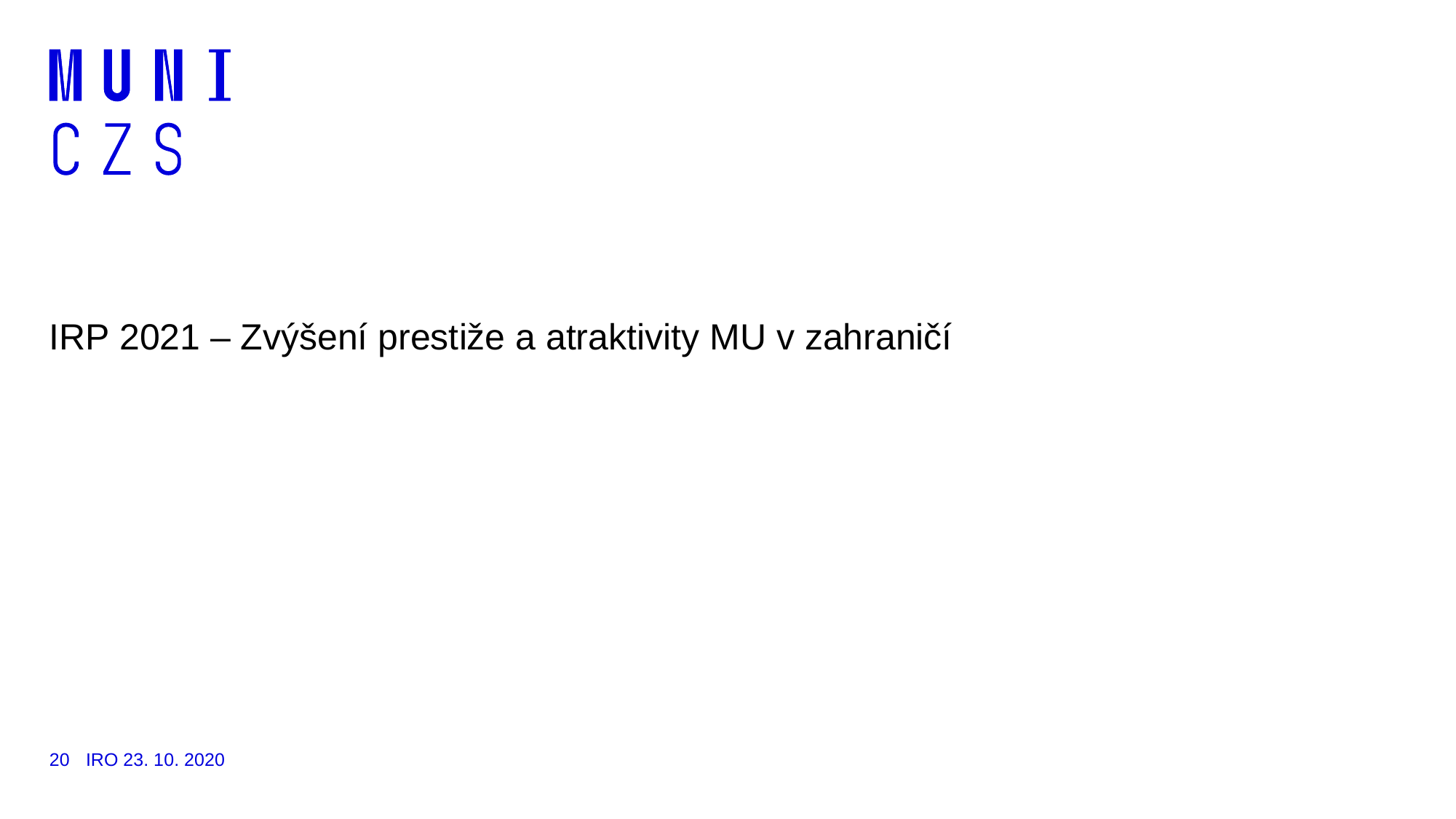

IRP 2021 – Zvýšení prestiže a atraktivity MU v zahraničí
20
IRO 23. 10. 2020